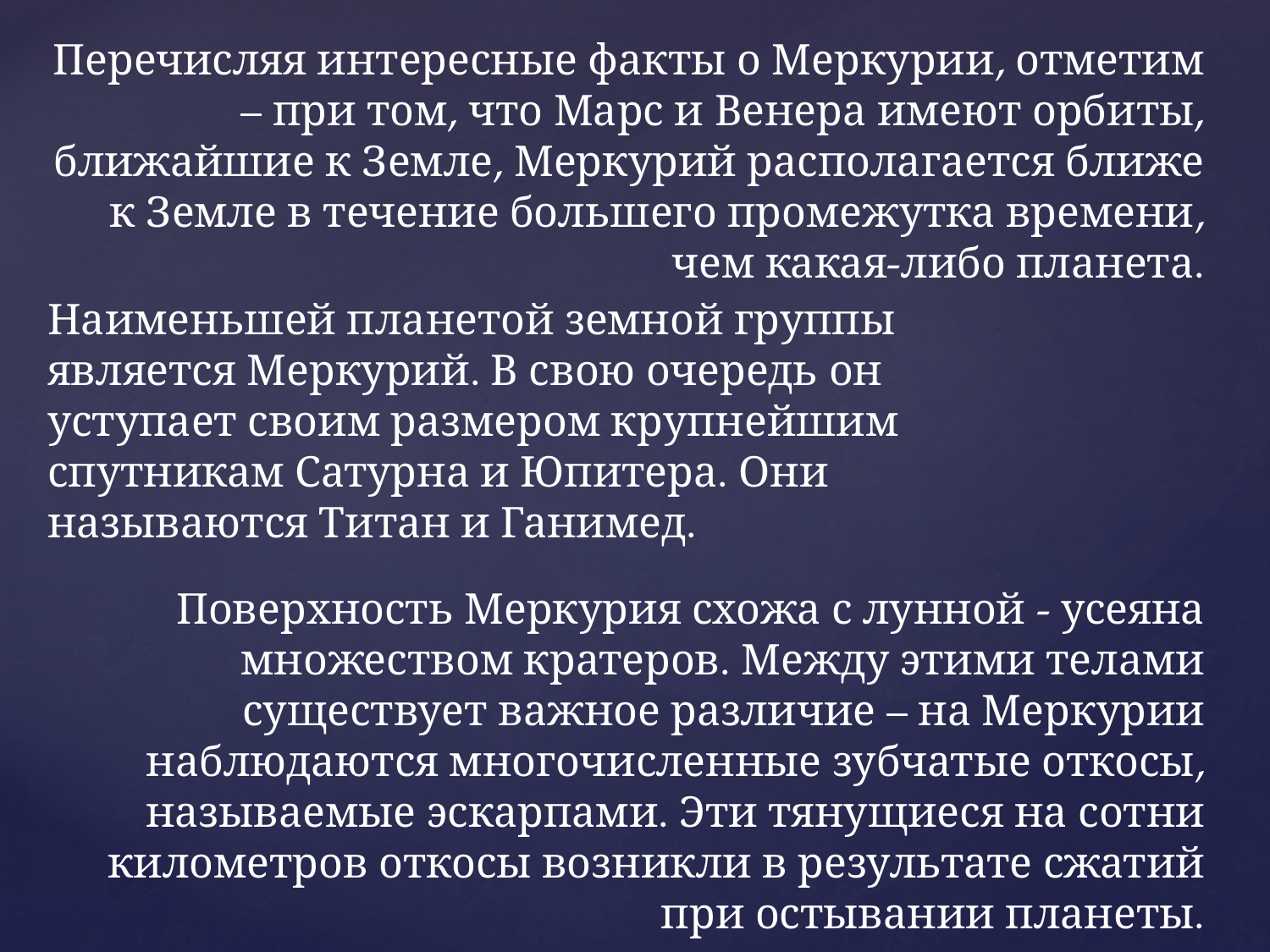

Перечисляя интересные факты о Меркурии, отметим – при том, что Марс и Венера имеют орбиты, ближайшие к Земле, Меркурий располагается ближе к Земле в течение большего промежутка времени, чем какая-либо планета.
Наименьшей планетой земной группы является Меркурий. В свою очередь он уступает своим размером крупнейшим спутникам Сатурна и Юпитера. Они называются Титан и Ганимед.
Поверхность Меркурия схожа с лунной - усеяна множеством кратеров. Между этими телами существует важное различие – на Меркурии наблюдаются многочисленные зубчатые откосы, называемые эскарпами. Эти тянущиеся на сотни километров откосы возникли в результате сжатий при остывании планеты.